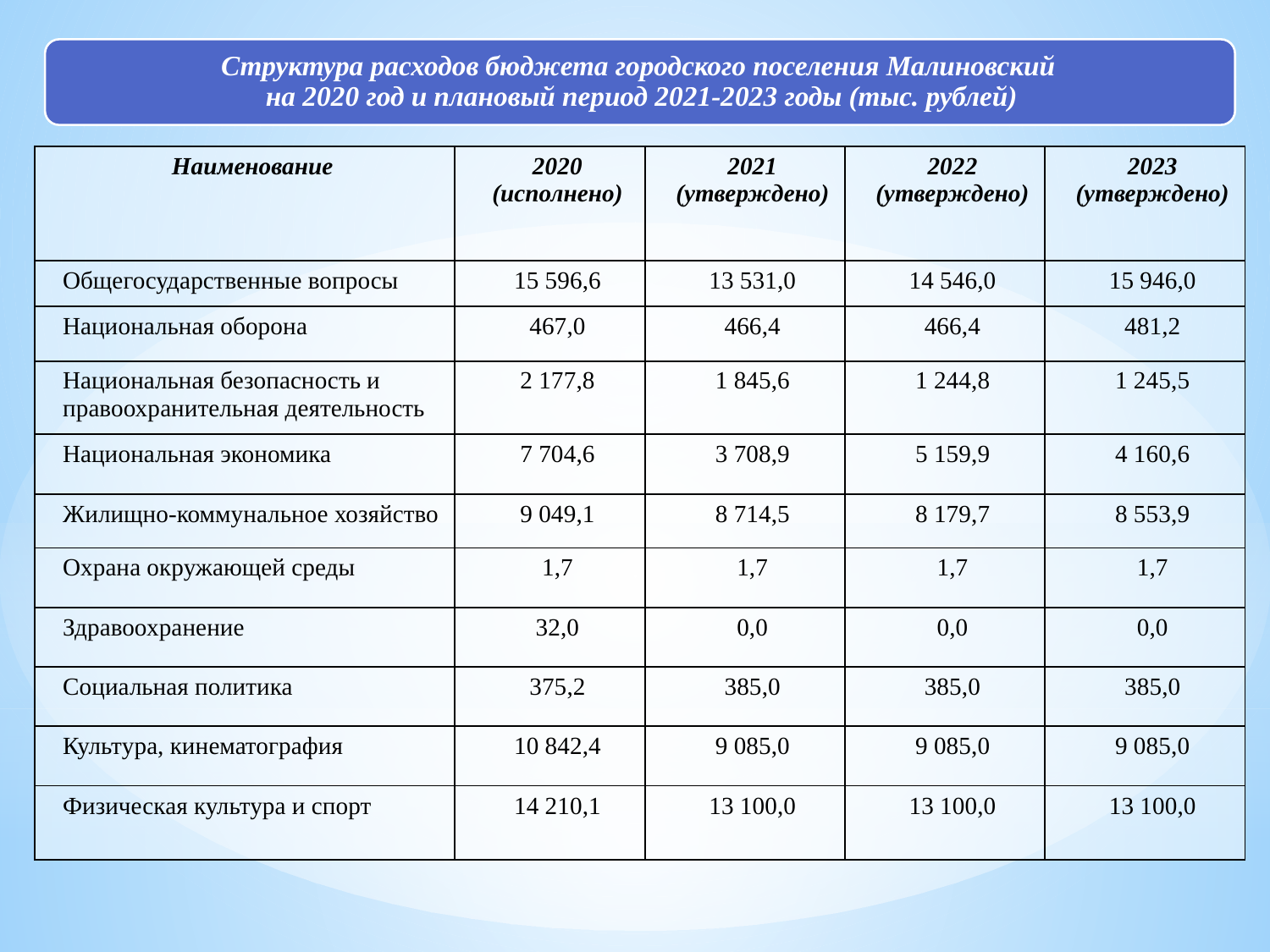

Структура расходов бюджета городского поселения Малиновский
на 2020 год и плановый период 2021-2023 годы (тыс. рублей)
| Наименование | 2020 (исполнено) | 2021 (утверждено) | 2022 (утверждено) | 2023 (утверждено) |
| --- | --- | --- | --- | --- |
| Общегосударственные вопросы | 15 596,6 | 13 531,0 | 14 546,0 | 15 946,0 |
| Национальная оборона | 467,0 | 466,4 | 466,4 | 481,2 |
| Национальная безопасность и правоохранительная деятельность | 2 177,8 | 1 845,6 | 1 244,8 | 1 245,5 |
| Национальная экономика | 7 704,6 | 3 708,9 | 5 159,9 | 4 160,6 |
| Жилищно-коммунальное хозяйство | 9 049,1 | 8 714,5 | 8 179,7 | 8 553,9 |
| Охрана окружающей среды | 1,7 | 1,7 | 1,7 | 1,7 |
| Здравоохранение | 32,0 | 0,0 | 0,0 | 0,0 |
| Социальная политика | 375,2 | 385,0 | 385,0 | 385,0 |
| Культура, кинематография | 10 842,4 | 9 085,0 | 9 085,0 | 9 085,0 |
| Физическая культура и спорт | 14 210,1 | 13 100,0 | 13 100,0 | 13 100,0 |